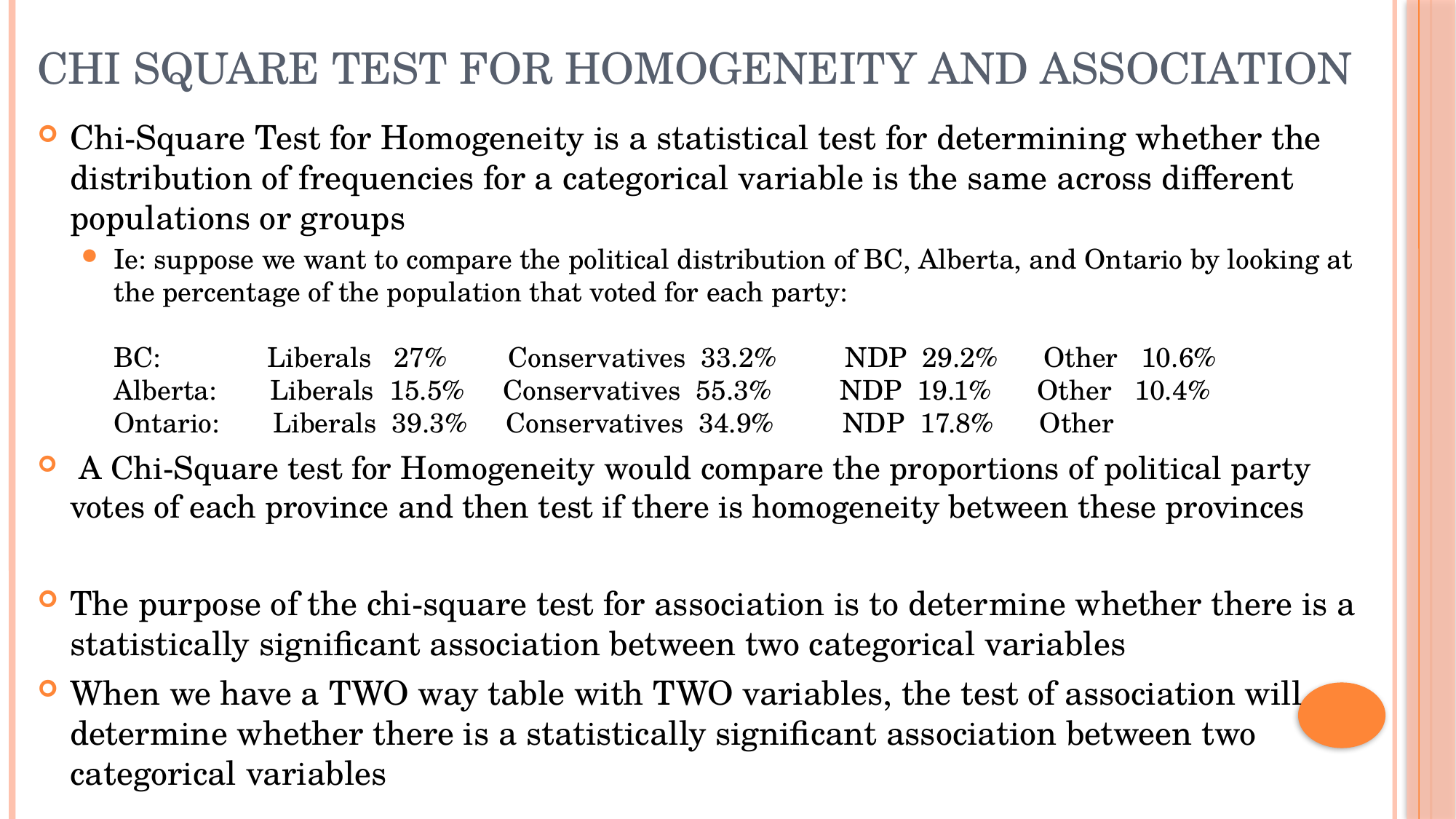

# Chi Square test for Homogeneity and Association
Chi-Square Test for Homogeneity is a statistical test for determining whether the distribution of frequencies for a categorical variable is the same across different populations or groups
Ie: suppose we want to compare the political distribution of BC, Alberta, and Ontario by looking at the percentage of the population that voted for each party:
BC:              Liberals   27%        Conservatives  33.2%         NDP  29.2%      Other   10.6%
Alberta:       Liberals  15.5%     Conservatives  55.3%         NDP  19.1%      Other   10.4%
Ontario:       Liberals  39.3%     Conservatives  34.9%         NDP  17.8%      Other
 A Chi-Square test for Homogeneity would compare the proportions of political party votes of each province and then test if there is homogeneity between these provinces

The purpose of the chi-square test for association is to determine whether there is a statistically significant association between two categorical variables
When we have a TWO way table with TWO variables, the test of association will determine whether there is a statistically significant association between two categorical variables